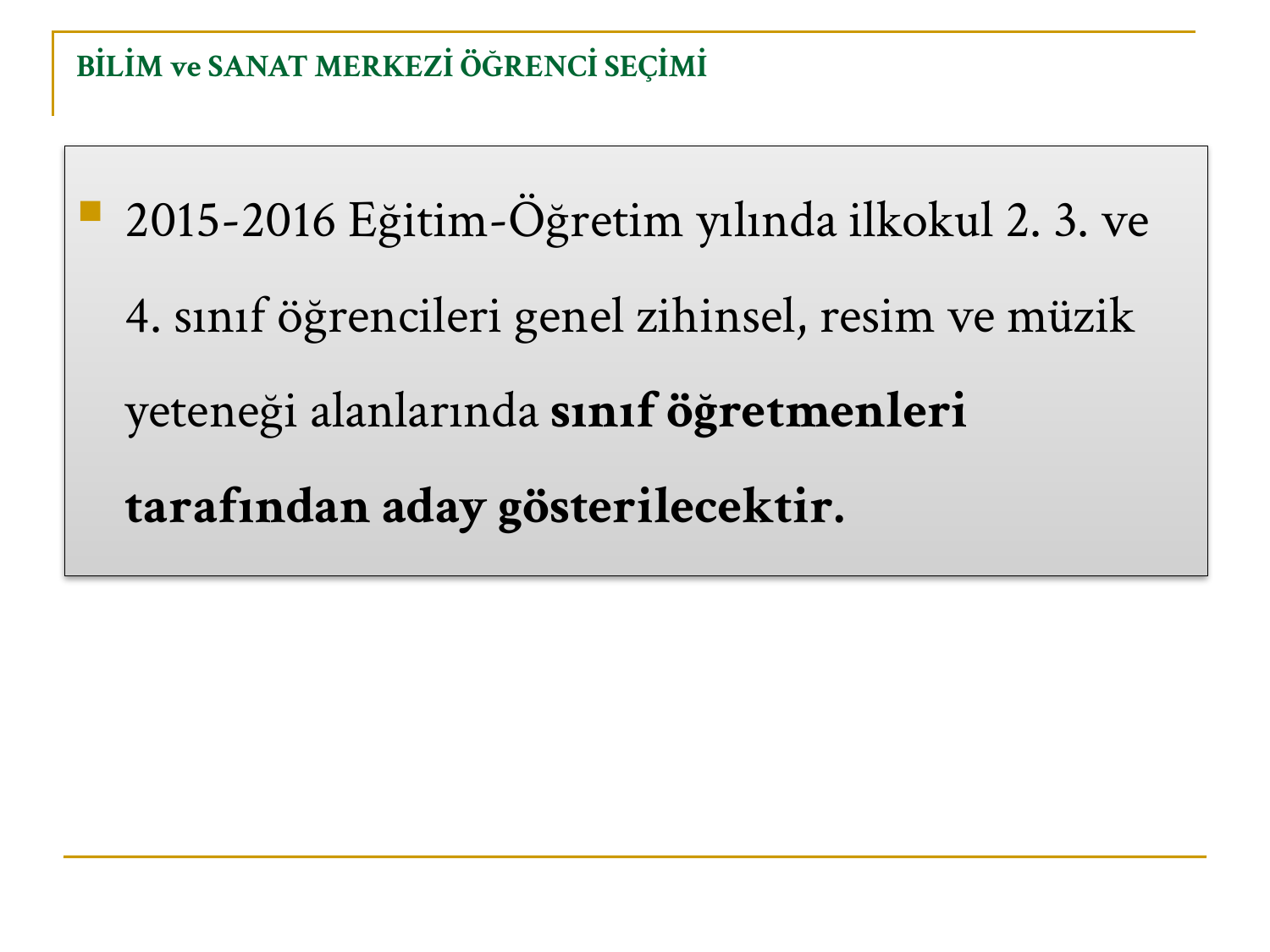

# BİLİM ve SANAT MERKEZİ ÖĞRENCİ SEÇİMİ
2015-2016 Eğitim-Öğretim yılında ilkokul 2. 3. ve 4. sınıf öğrencileri genel zihinsel, resim ve müzik yeteneği alanlarında sınıf öğretmenleri tarafından aday gösterilecektir.